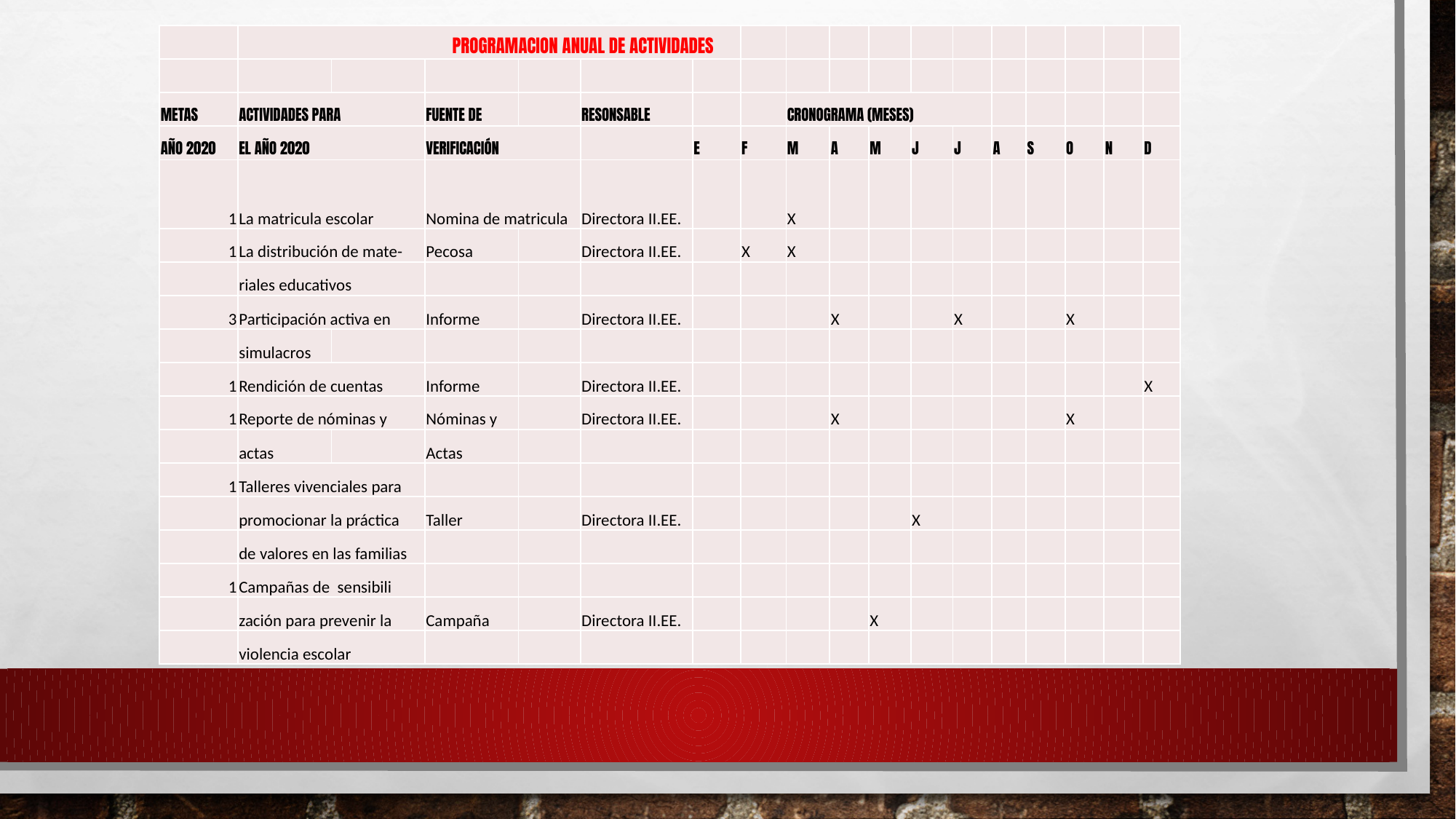

|  | PROGRAMACION ANUAL DE ACTIVIDADES |  |  |  |  |  |  |  |  |  |  |  |  |  |  |  |  |
| --- | --- | --- | --- | --- | --- | --- | --- | --- | --- | --- | --- | --- | --- | --- | --- | --- | --- |
|  |  |  |  |  |  |  |  |  |  |  |  |  |  |  |  |  |  |
| METAS | ACTIVIDADES PARA |  | FUENTE DE |  | RESONSABLE |  |  | CRONOGRAMA (MESES) |  |  |  |  |  |  |  |  |  |
| AÑO 2020 | EL AÑO 2020 |  | VERIFICACIÓN |  |  | E | F | M | A | M | J | J | A | S | O | N | D |
| 1 | La matricula escolar |  | Nomina de matricula |  | Directora II.EE. |  |  | X |  |  |  |  |  |  |  |  |  |
| 1 | La distribución de mate- |  | Pecosa |  | Directora II.EE. |  | X | X |  |  |  |  |  |  |  |  |  |
|  | riales educativos |  |  |  |  |  |  |  |  |  |  |  |  |  |  |  |  |
| 3 | Participación activa en |  | Informe |  | Directora II.EE. |  |  |  | X |  |  | X |  |  | X |  |  |
|  | simulacros |  |  |  |  |  |  |  |  |  |  |  |  |  |  |  |  |
| 1 | Rendición de cuentas |  | Informe |  | Directora II.EE. |  |  |  |  |  |  |  |  |  |  |  | X |
| 1 | Reporte de nóminas y |  | Nóminas y |  | Directora II.EE. |  |  |  | X |  |  |  |  |  | X |  |  |
|  | actas |  | Actas |  |  |  |  |  |  |  |  |  |  |  |  |  |  |
| 1 | Talleres vivenciales para |  |  |  |  |  |  |  |  |  |  |  |  |  |  |  |  |
|  | promocionar la práctica |  | Taller |  | Directora II.EE. |  |  |  |  |  | X |  |  |  |  |  |  |
|  | de valores en las familias |  |  |  |  |  |  |  |  |  |  |  |  |  |  |  |  |
| 1 | Campañas de sensibili |  |  |  |  |  |  |  |  |  |  |  |  |  |  |  |  |
|  | zación para prevenir la |  | Campaña |  | Directora II.EE. |  |  |  |  | X |  |  |  |  |  |  |  |
|  | violencia escolar |  |  |  |  |  |  |  |  |  |  |  |  |  |  |  |  |